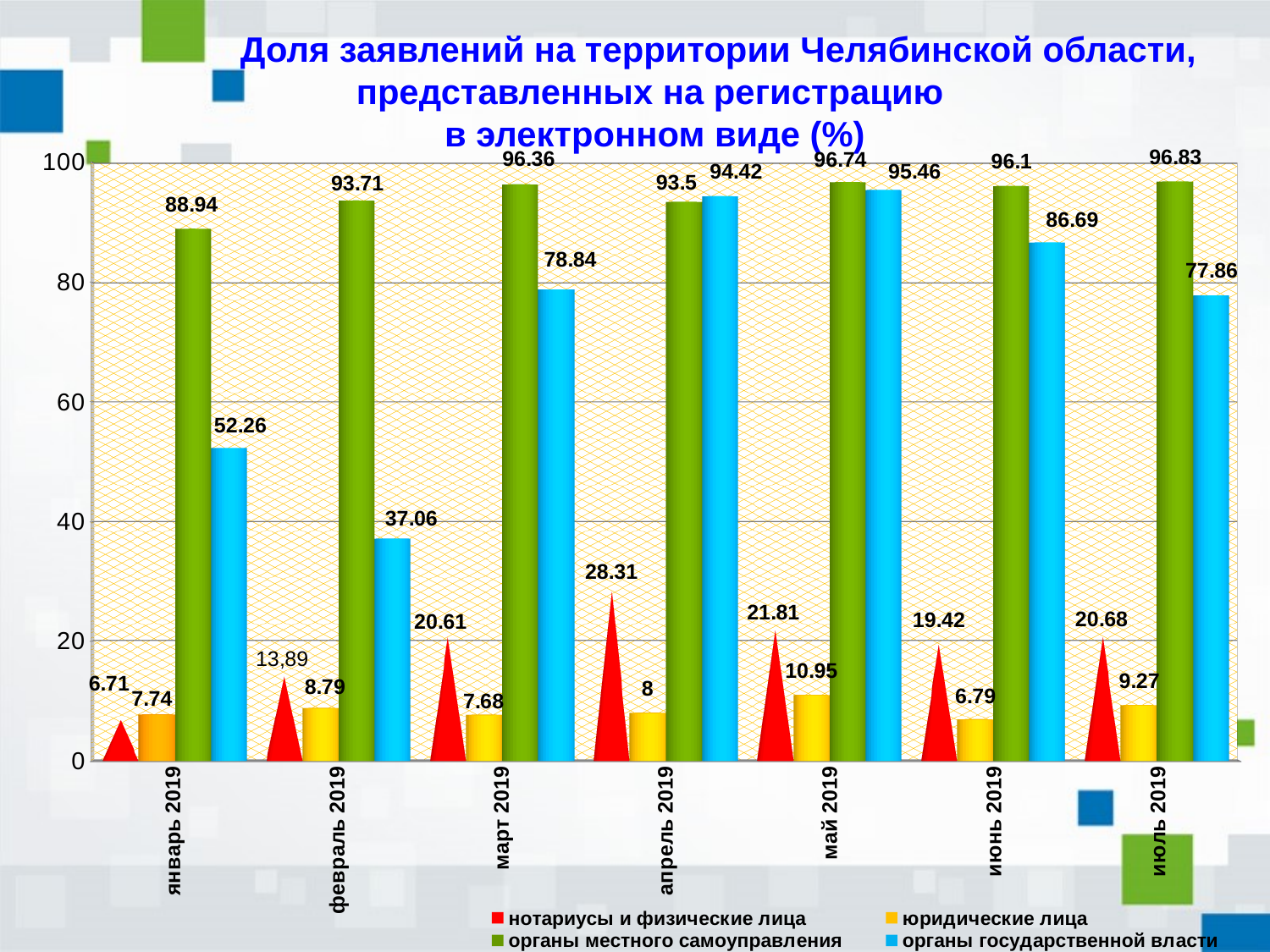

# Доля заявлений на территории Челябинской области, представленных на регистрацию в электронном виде (%)

[unsupported chart]